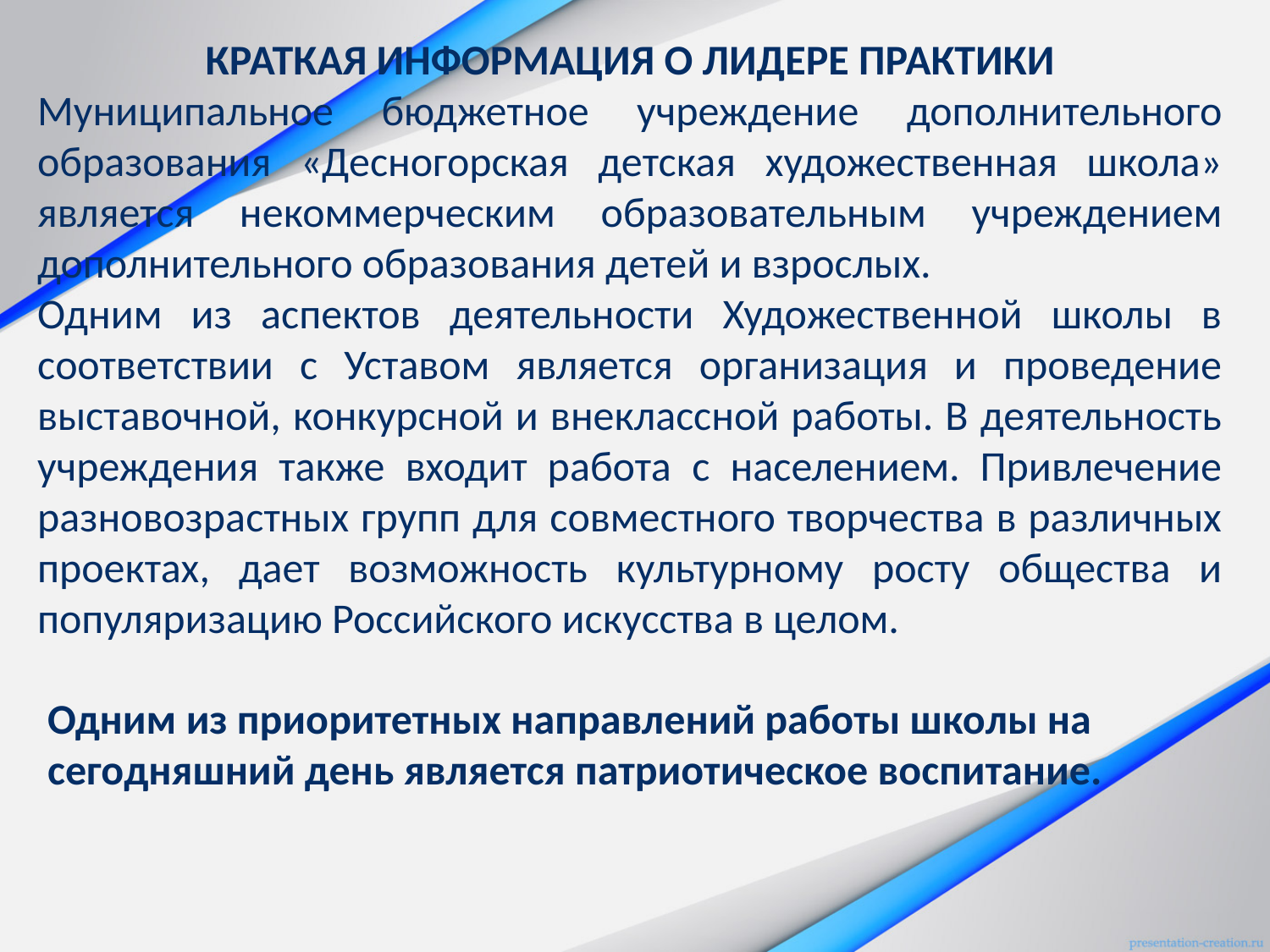

КРАТКАЯ ИНФОРМАЦИЯ О ЛИДЕРЕ ПРАКТИКИ
Муниципальное бюджетное учреждение дополнительного образования «Десногорская детская художественная школа» является некоммерческим образовательным учреждением дополнительного образования детей и взрослых.
Одним из аспектов деятельности Художественной школы в соответствии с Уставом является организация и проведение выставочной, конкурсной и внеклассной работы. В деятельность учреждения также входит работа с населением. Привлечение разновозрастных групп для совместного творчества в различных проектах, дает возможность культурному росту общества и популяризацию Российского искусства в целом.
Одним из приоритетных направлений работы школы на сегодняшний день является патриотическое воспитание.